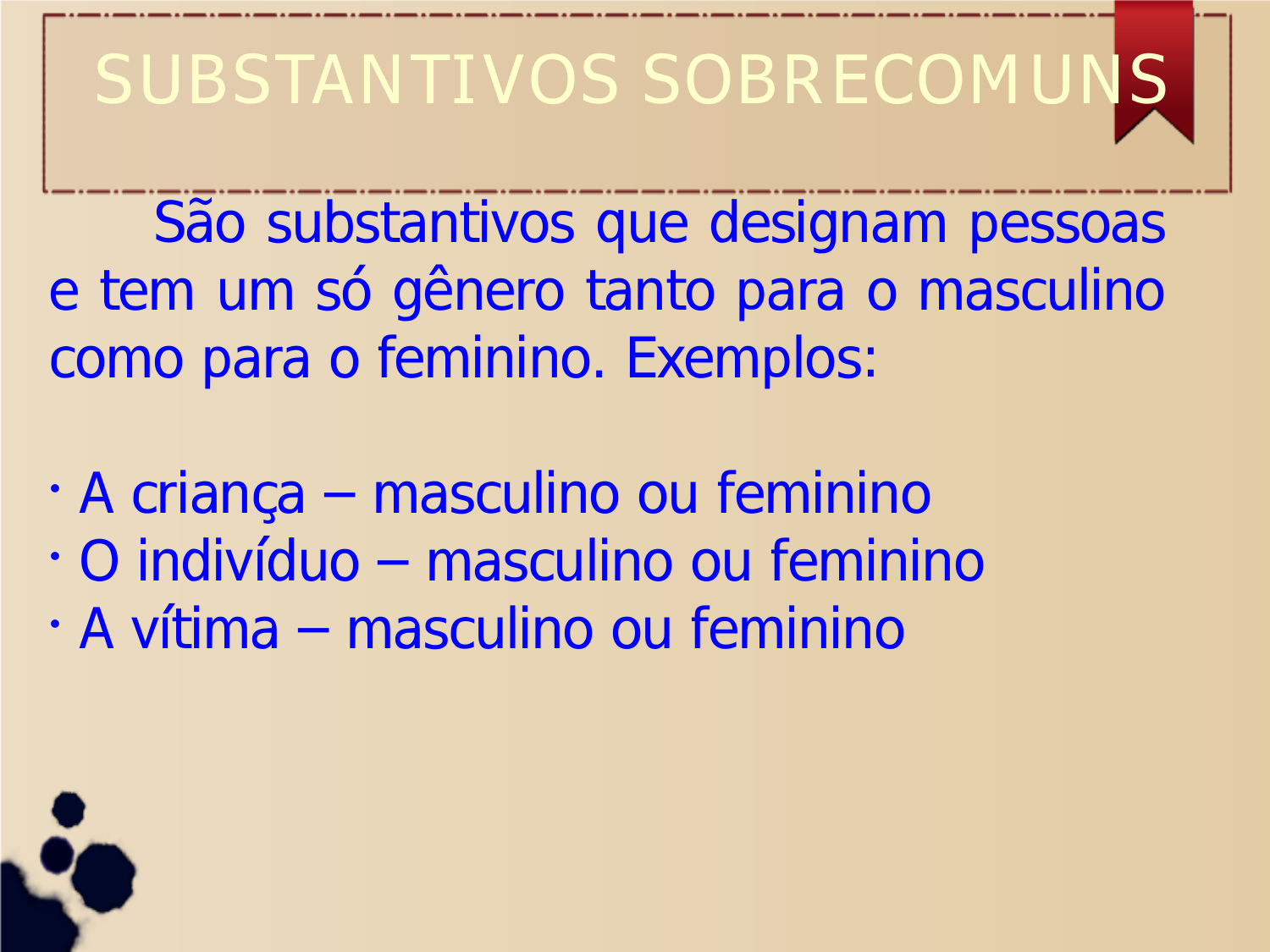

SUBSTANTIVOS SOBRECOMUNS
     São substantivos que designam pessoas e tem um só gênero tanto para o masculino como para o feminino. Exemplos:

A criança – masculino ou feminino
O indivíduo – masculino ou feminino
A vítima – masculino ou feminino